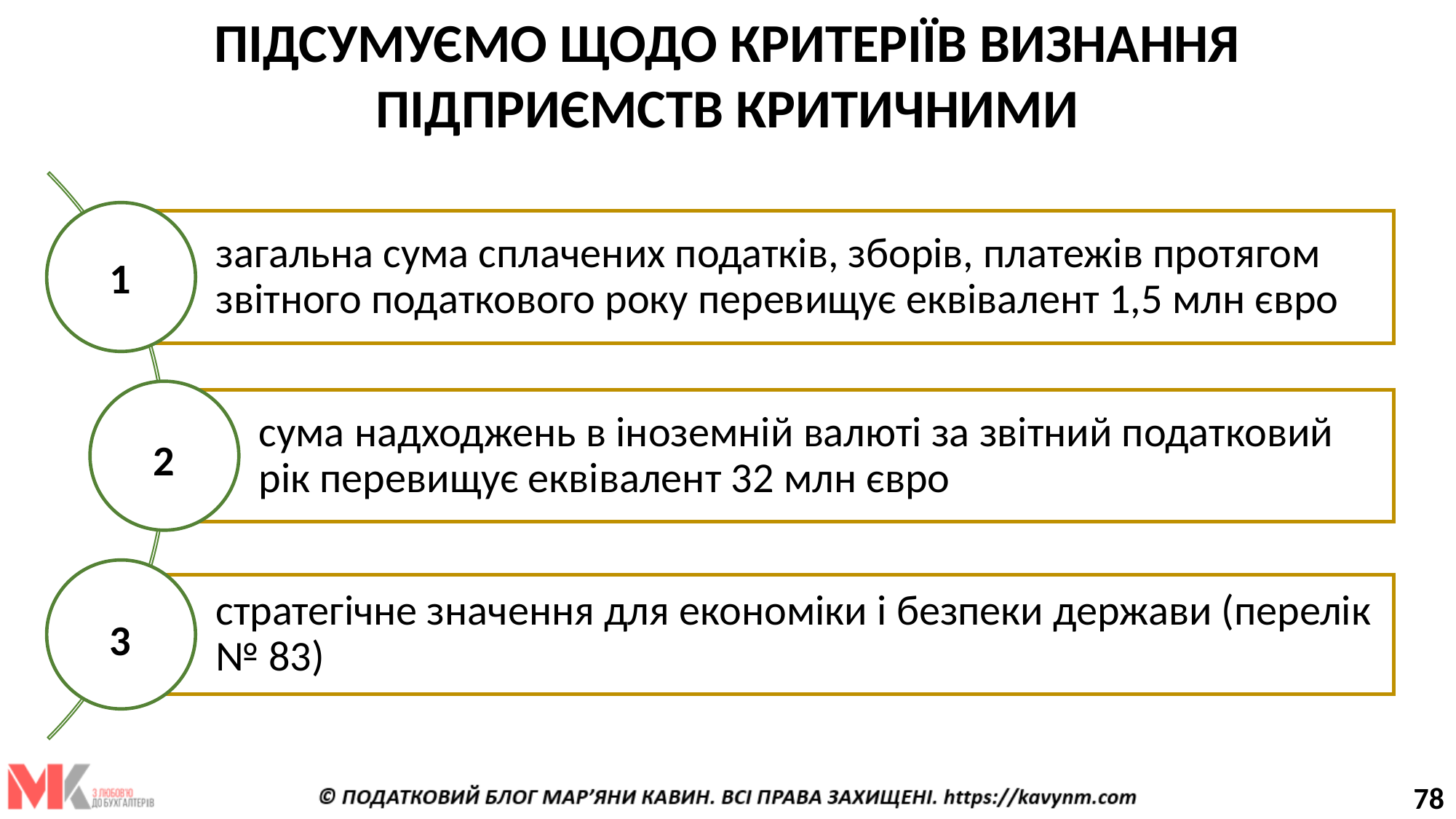

ПІДСУМУЄМО ЩОДО КРИТЕРІЇВ ВИЗНАННЯ ПІДПРИЄМСТВ КРИТИЧНИМИ
загальна сума сплачених податків, зборів, платежів протягом звітного податкового року перевищує еквівалент 1,5 млн євро
сума надходжень в іноземній валюті за звітний податковий рік перевищує еквівалент 32 млн євро
стратегічне значення для економіки і безпеки держави (перелік № 83)
1

2
3
78